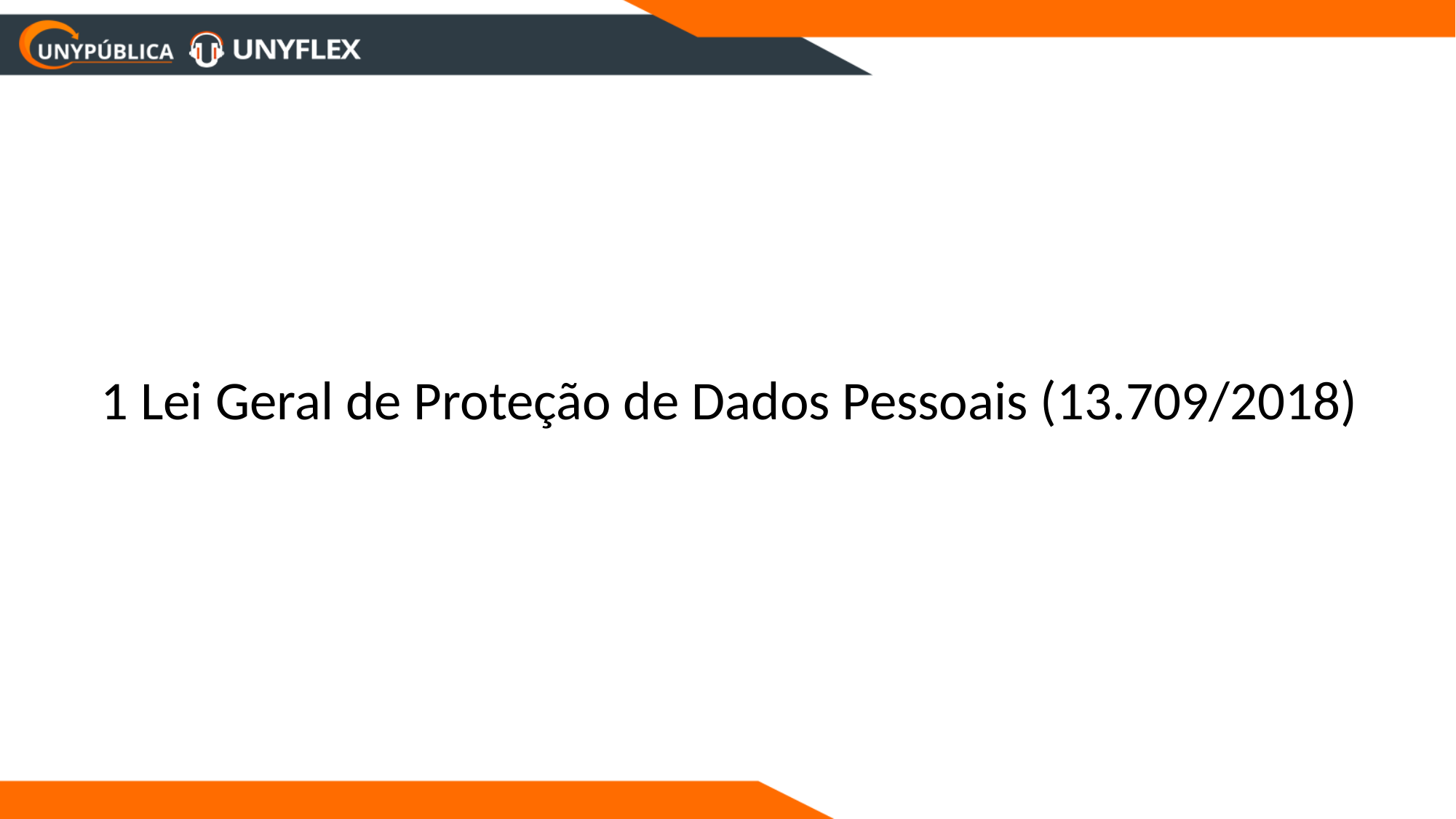

# 1 Lei Geral de Proteção de Dados Pessoais (13.709/2018)